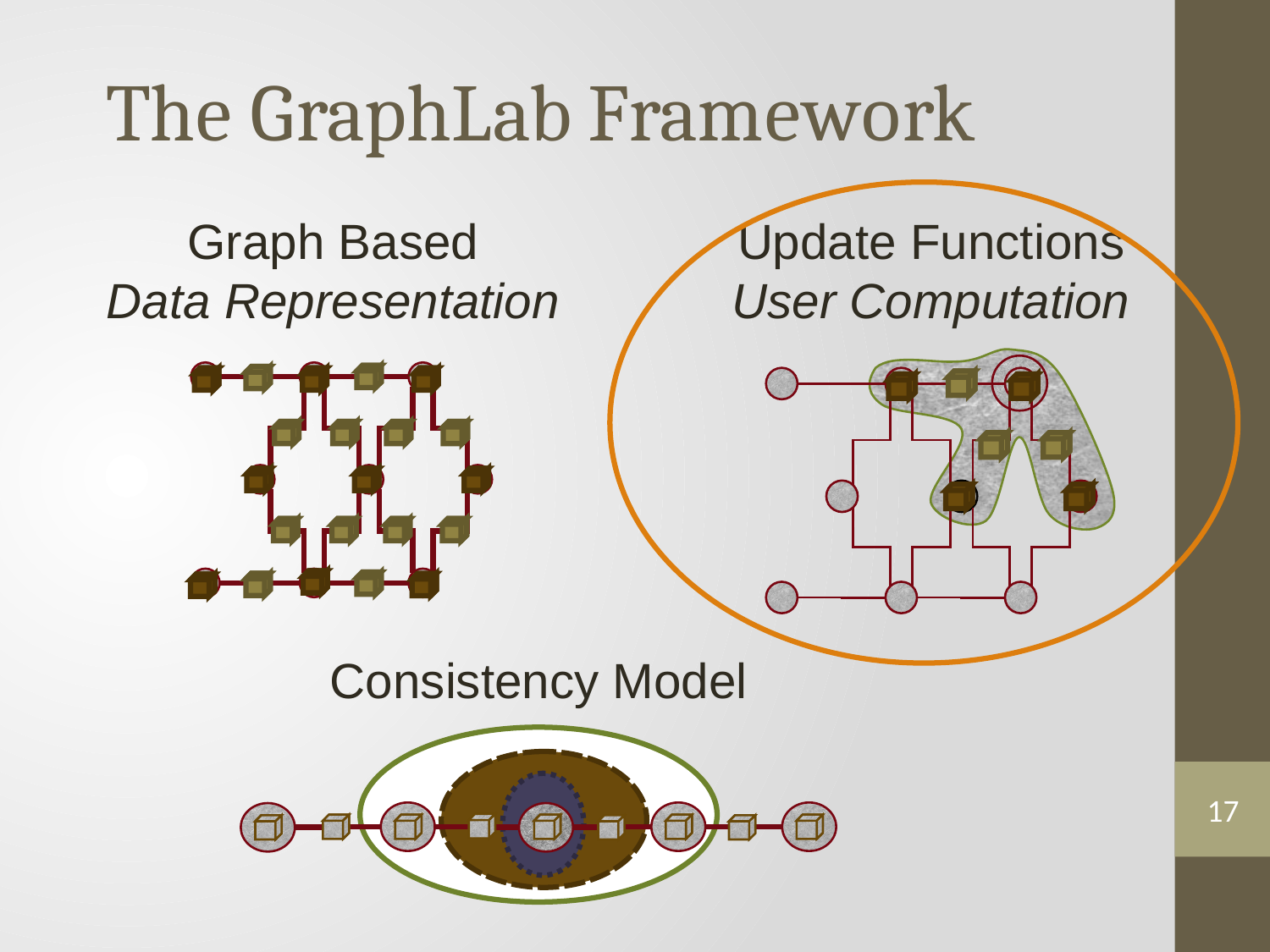

The GraphLab Framework

Graph Based
Data Representation

Update Functions
User Computation

Consistency Model

17